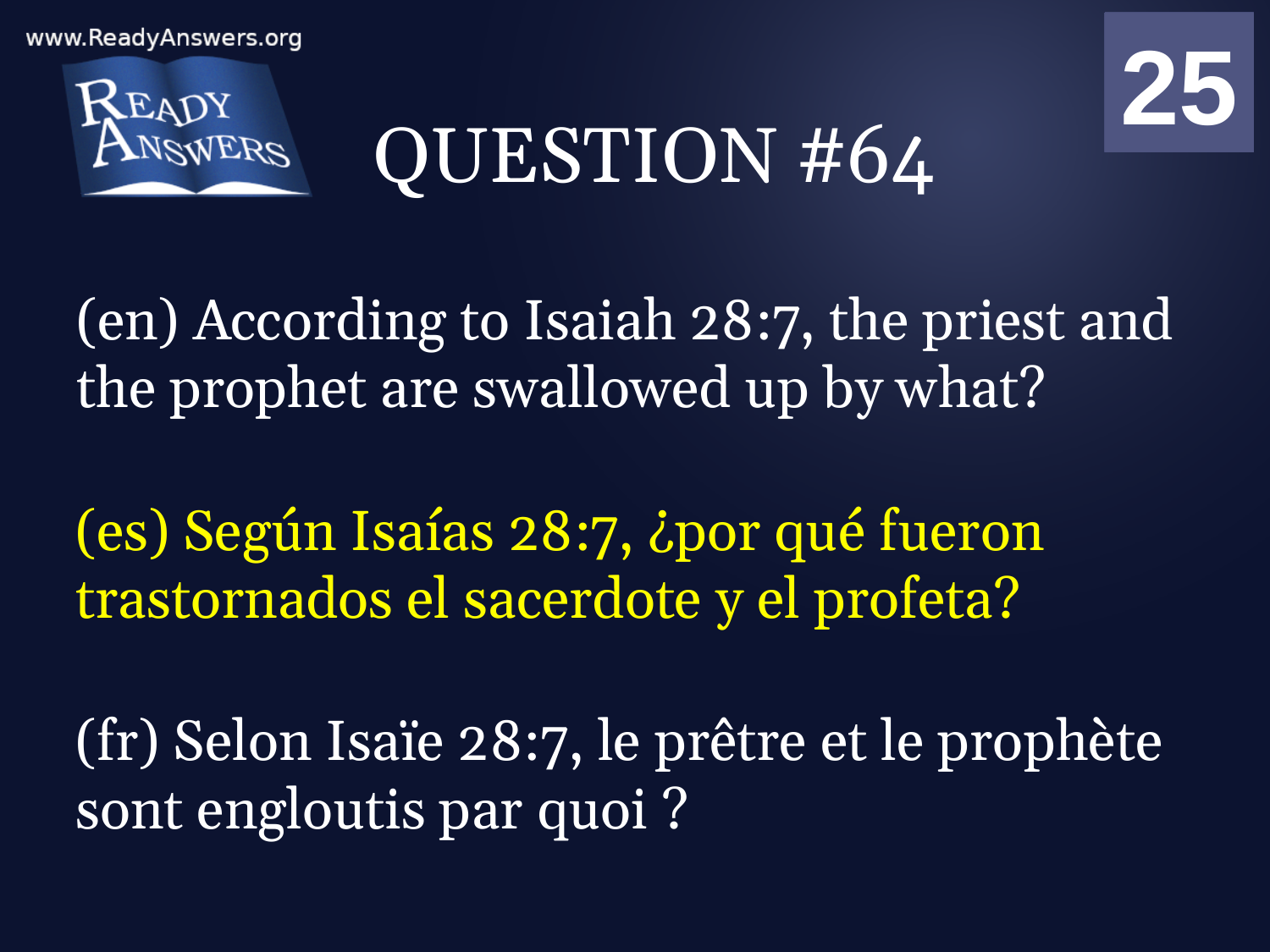

01
02
03
04
05
06
07
08
09
10
11
12
13
14
15
16
17
18
19
20
21
22
23
24
25
00
# QUESTION #64
(en) According to Isaiah 28:7, the priest and the prophet are swallowed up by what?
(es) Según Isaías 28:7, ¿por qué fueron trastornados el sacerdote y el profeta?
(fr) Selon Isaïe 28:7, le prêtre et le prophète sont engloutis par quoi ?